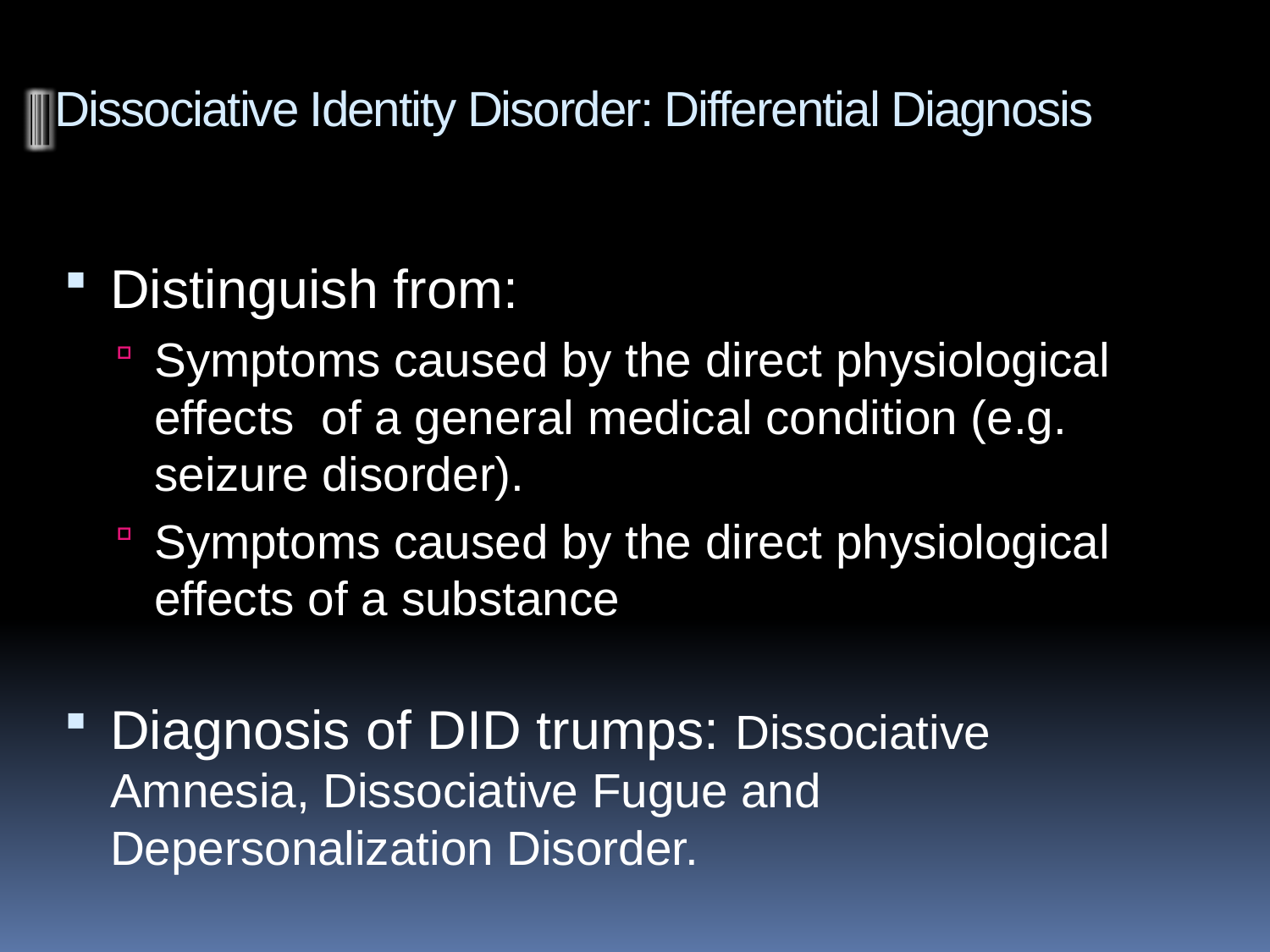

# Dissociative Identity Disorder: Differential Diagnosis
Distinguish from:
Symptoms caused by the direct physiological effects  of a general medical condition (e.g. seizure disorder).
Symptoms caused by the direct physiological effects of a substance

Diagnosis of DID trumps: Dissociative Amnesia, Dissociative Fugue and Depersonalization Disorder.